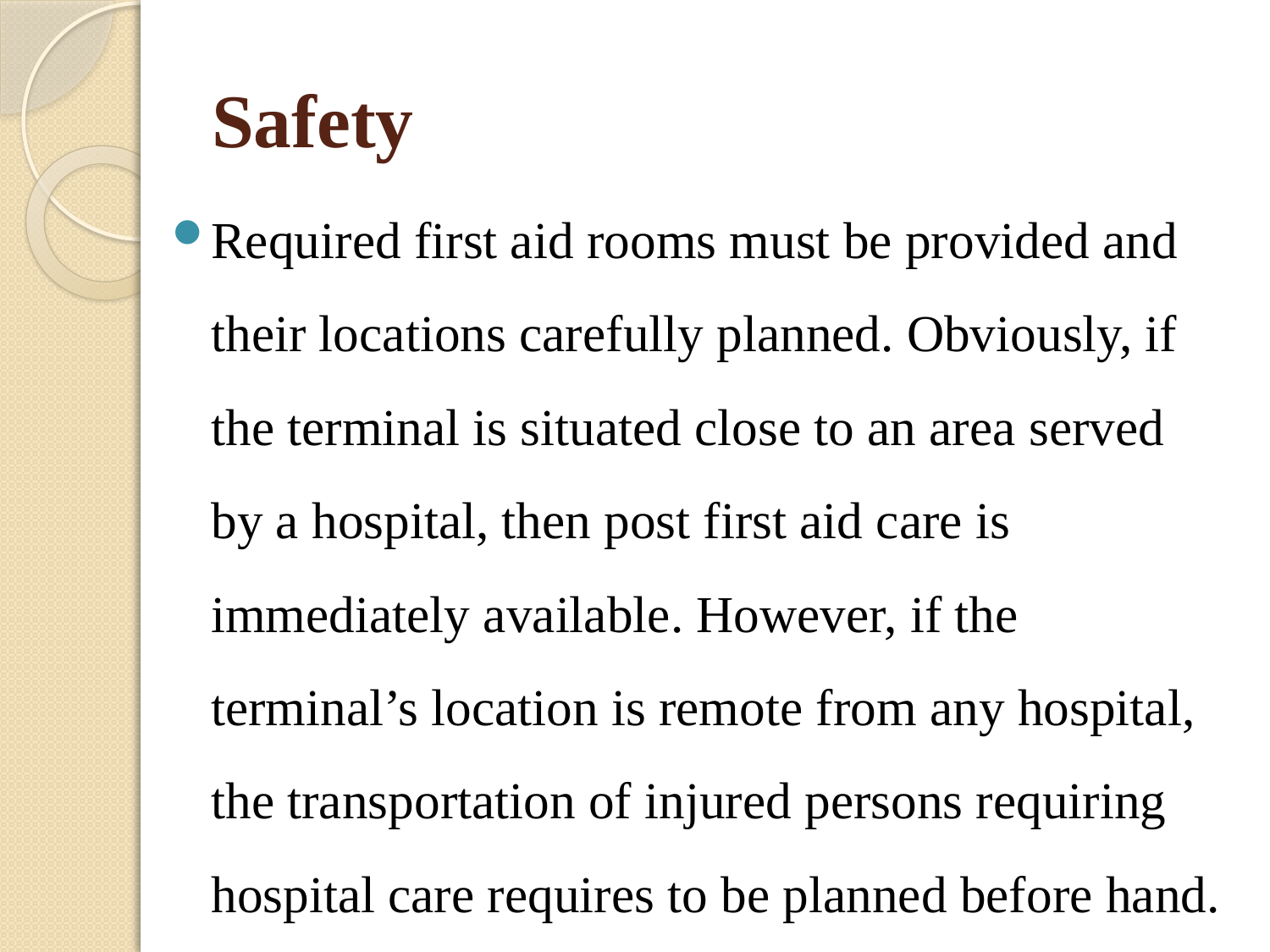

# Safety
Required first aid rooms must be provided and their locations carefully planned. Obviously, if the terminal is situated close to an area served by a hospital, then post first aid care is immediately available. However, if the terminal’s location is remote from any hospital, the transportation of injured persons requiring hospital care requires to be planned before hand.